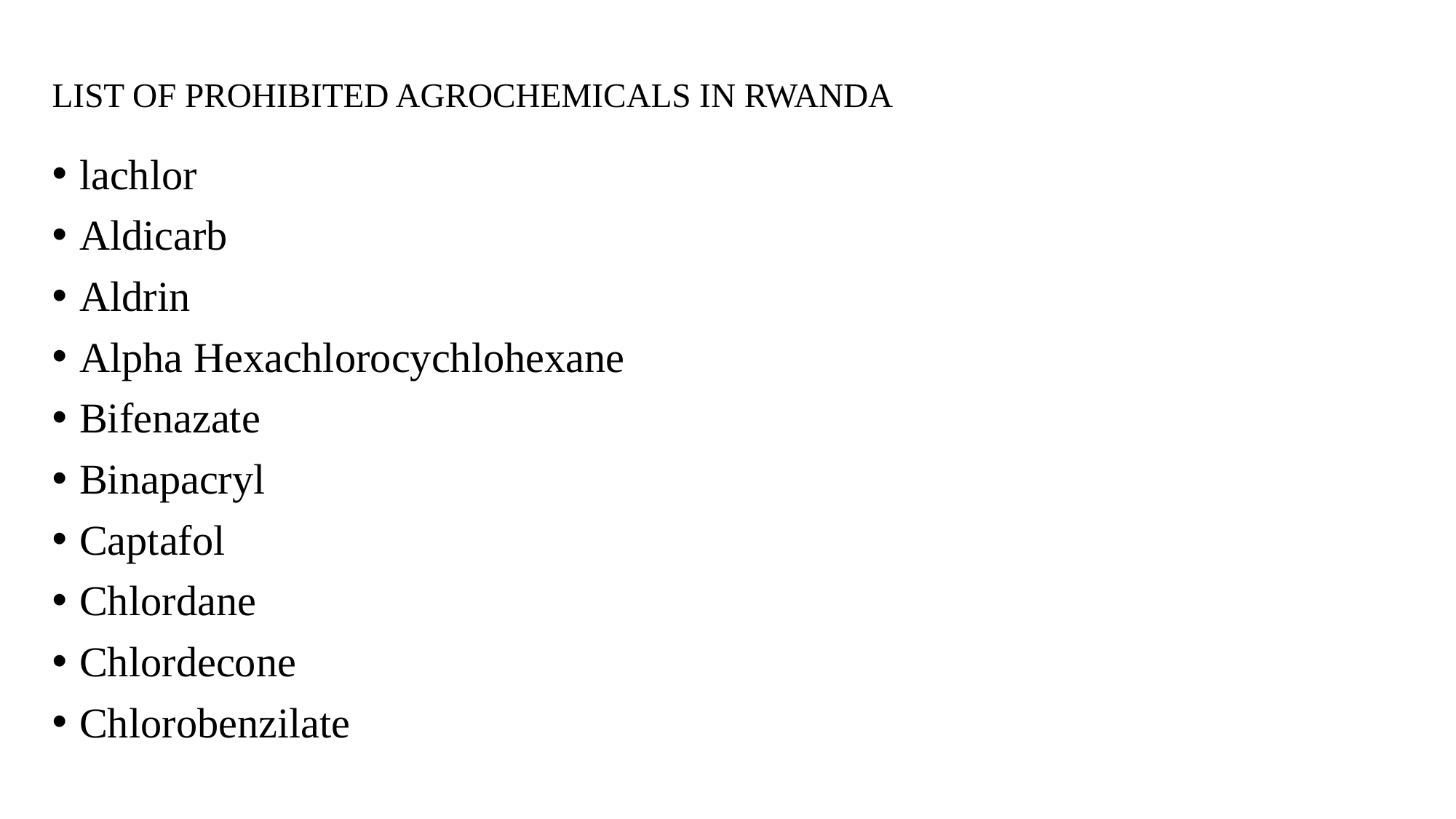

# LIST OF PROHIBITED AGROCHEMICALS IN RWANDA
lachlor
Aldicarb
Aldrin
Alpha Hexachlorocychlohexane
Bifenazate
Binapacryl
Captafol
Chlordane
Chlordecone
Chlorobenzilate